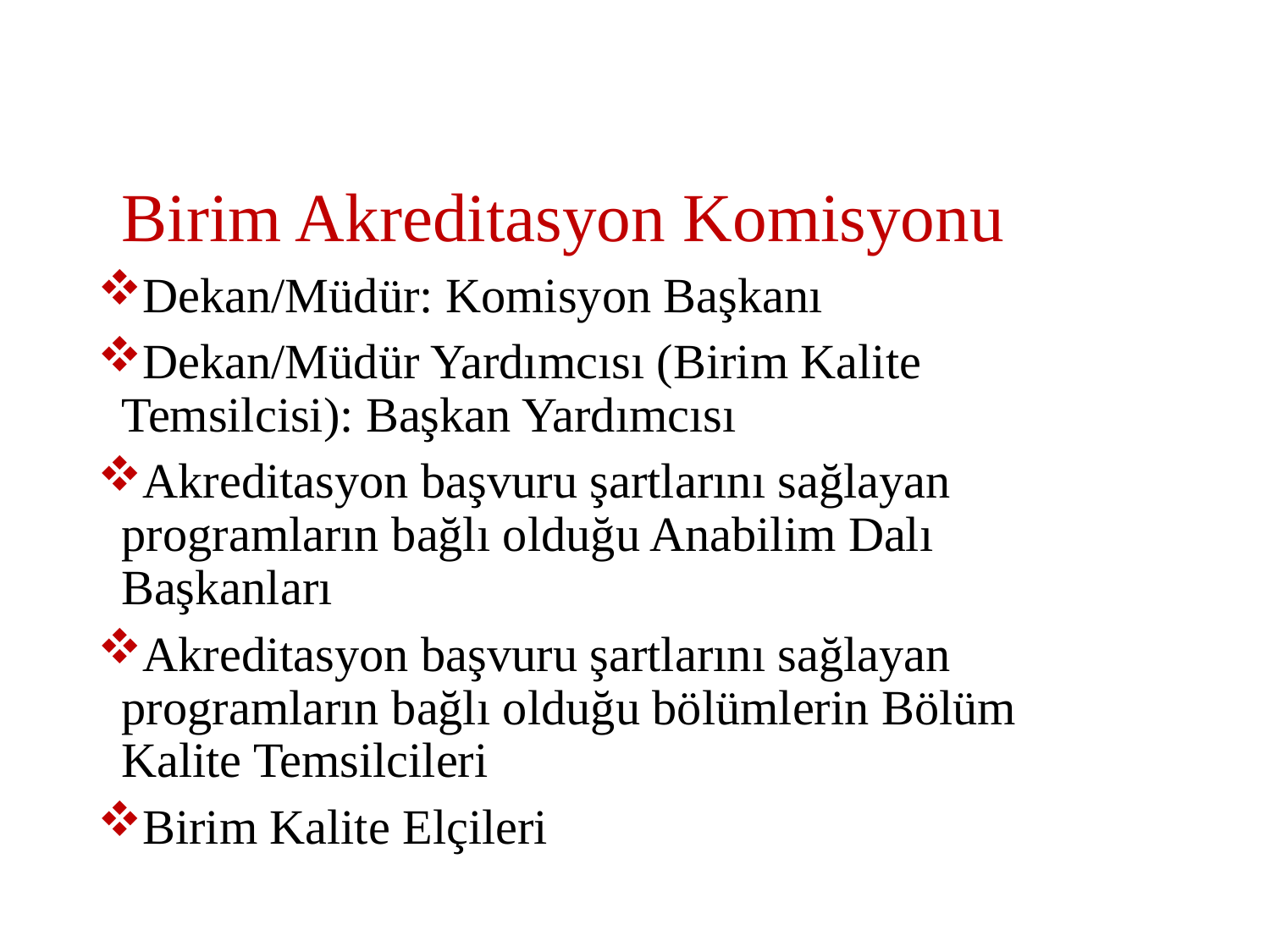

Birim Akreditasyon Komisyonu
Dekan/Müdür: Komisyon Başkanı
Dekan/Müdür Yardımcısı (Birim Kalite Temsilcisi): Başkan Yardımcısı
Akreditasyon başvuru şartlarını sağlayan programların bağlı olduğu Anabilim Dalı Başkanları
Akreditasyon başvuru şartlarını sağlayan programların bağlı olduğu bölümlerin Bölüm Kalite Temsilcileri
Birim Kalite Elçileri